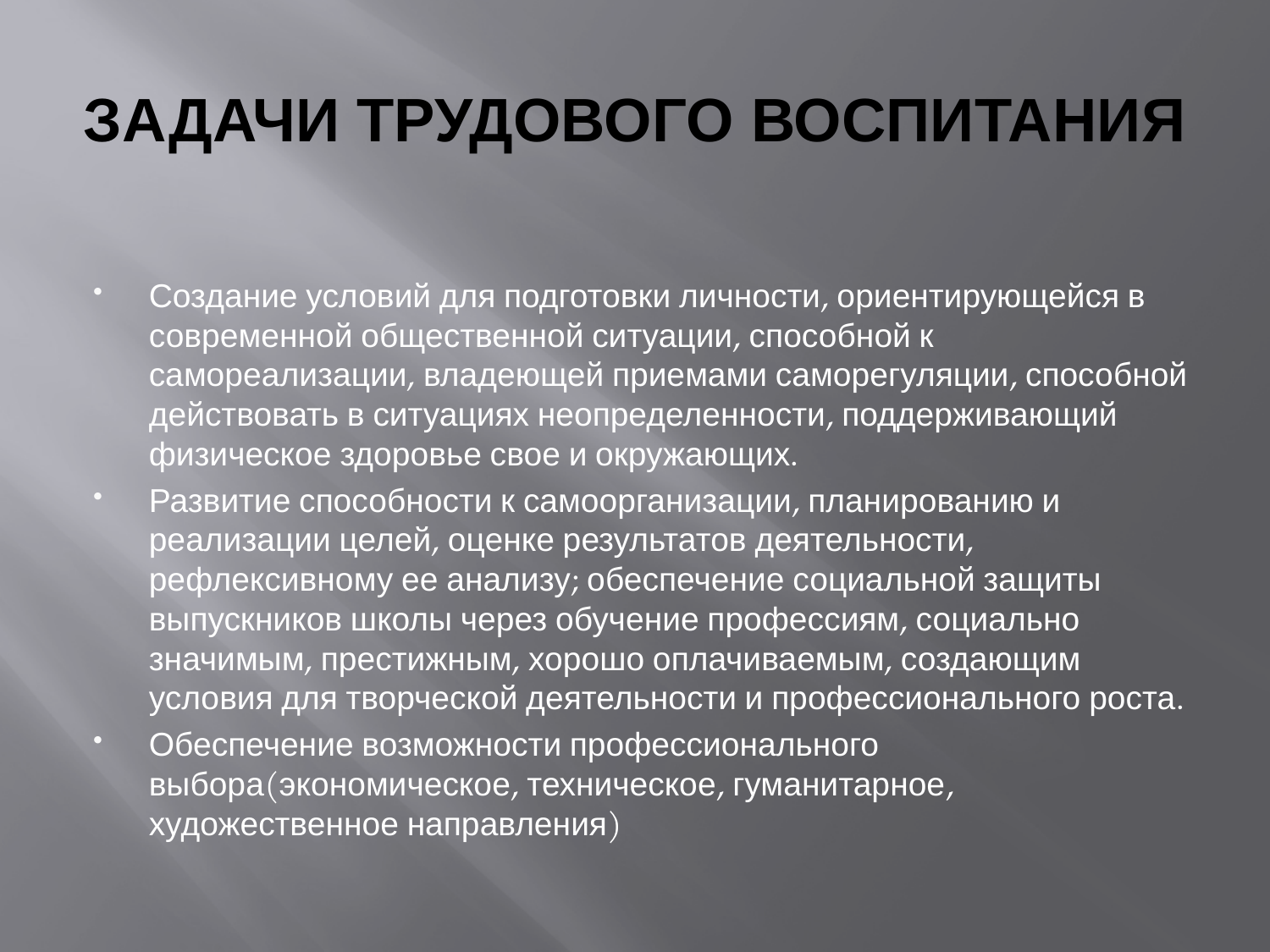

# ЗАДАЧИ ТРУДОВОГО ВОСПИТАНИЯ

Создание условий для подготовки личности, ориентирующейся в современной общественной ситуации, способной к самореализации, владеющей приемами саморегуляции, способной действовать в ситуациях неопределенности, поддерживающий физическое здоровье свое и окружающих.
Развитие способности к самоорганизации, планированию и реализации целей, оценке результатов деятельности, рефлексивному ее анализу; обеспечение социальной защиты выпускников школы через обучение профессиям, социально значимым, престижным, хорошо оплачиваемым, создающим  условия для творческой деятельности и профессионального роста.
Обеспечение возможности профессионального выбора(экономическое, техническое, гуманитарное, художественное направления)